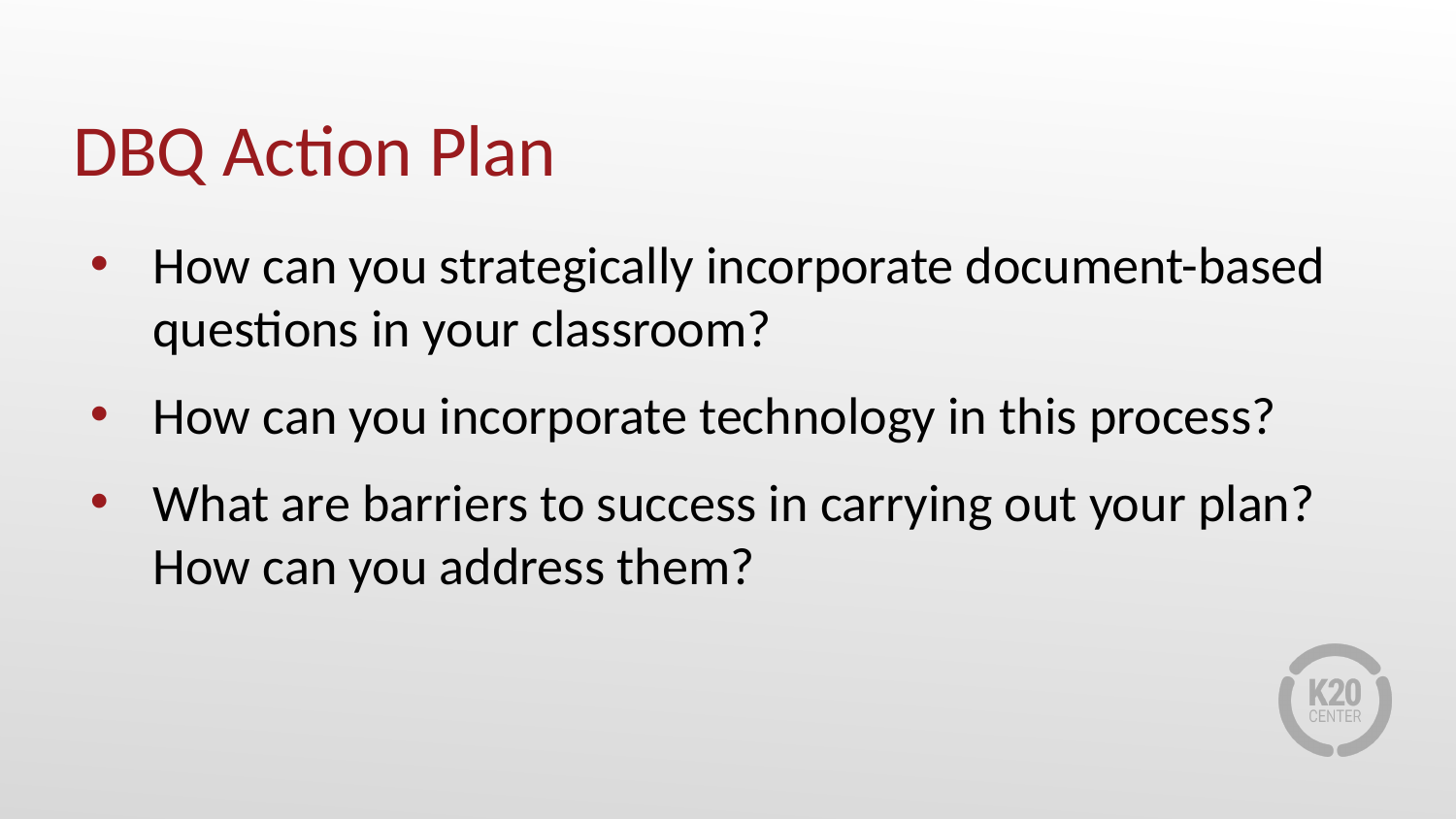

# DBQ Action Plan
How can you strategically incorporate document-based questions in your classroom?
How can you incorporate technology in this process?
What are barriers to success in carrying out your plan? How can you address them?